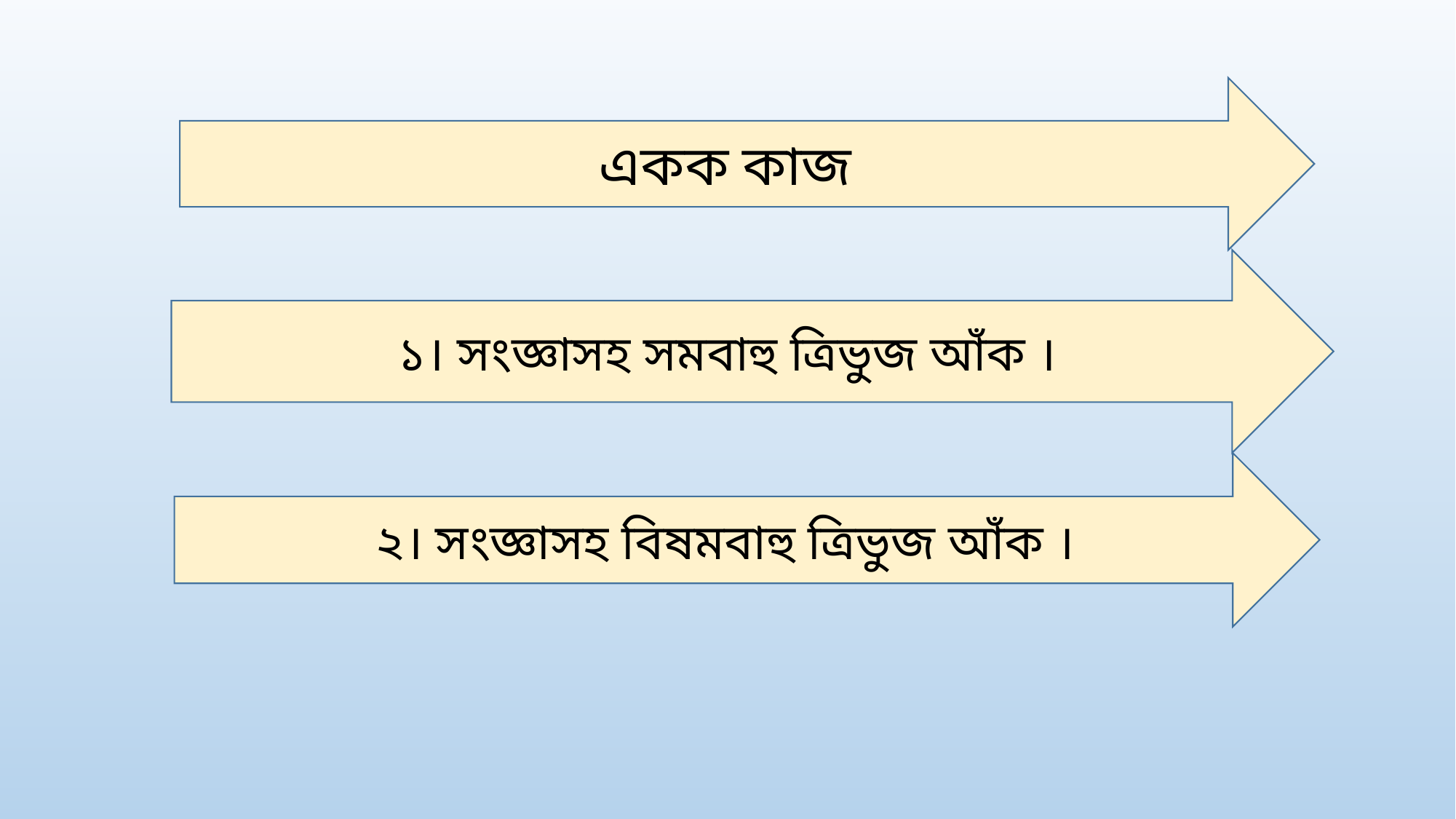

একক কাজ
১। সংজ্ঞাসহ সমবাহু ত্রিভুজ আঁক ।
২। সংজ্ঞাসহ বিষমবাহু ত্রিভুজ আঁক ।